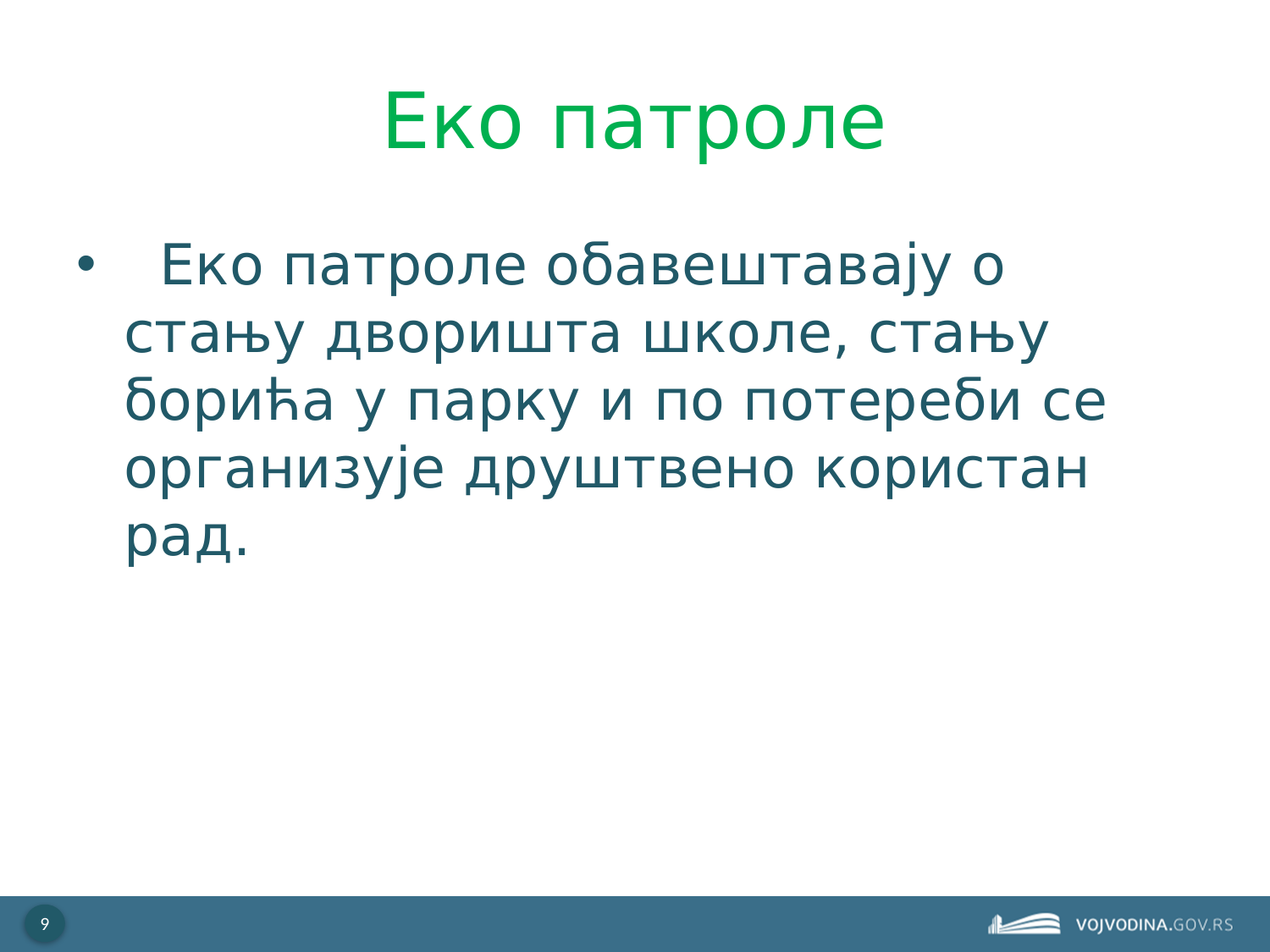

# Еко патроле
  Еко патроле обавештавају о стању дворишта школе, стању борића у парку и по потереби се организује друштвено користан рад.